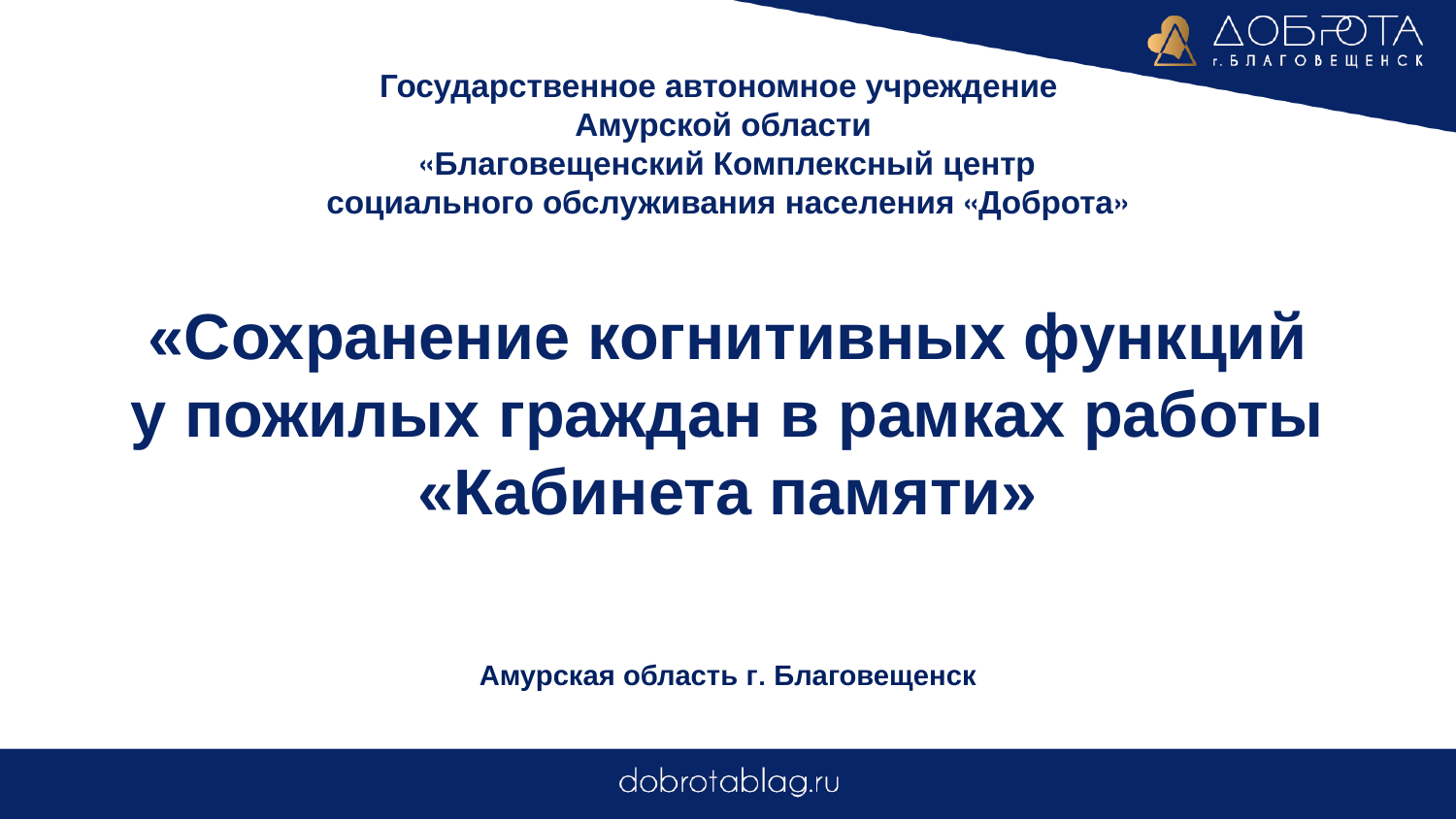

Государственное автономное учреждение
Амурской области
«Благовещенский Комплексный центр
социального обслуживания населения «Доброта»
# «Сохранение когнитивных функций у пожилых граждан в рамках работы «Кабинета памяти»
Амурская область г. Благовещенск